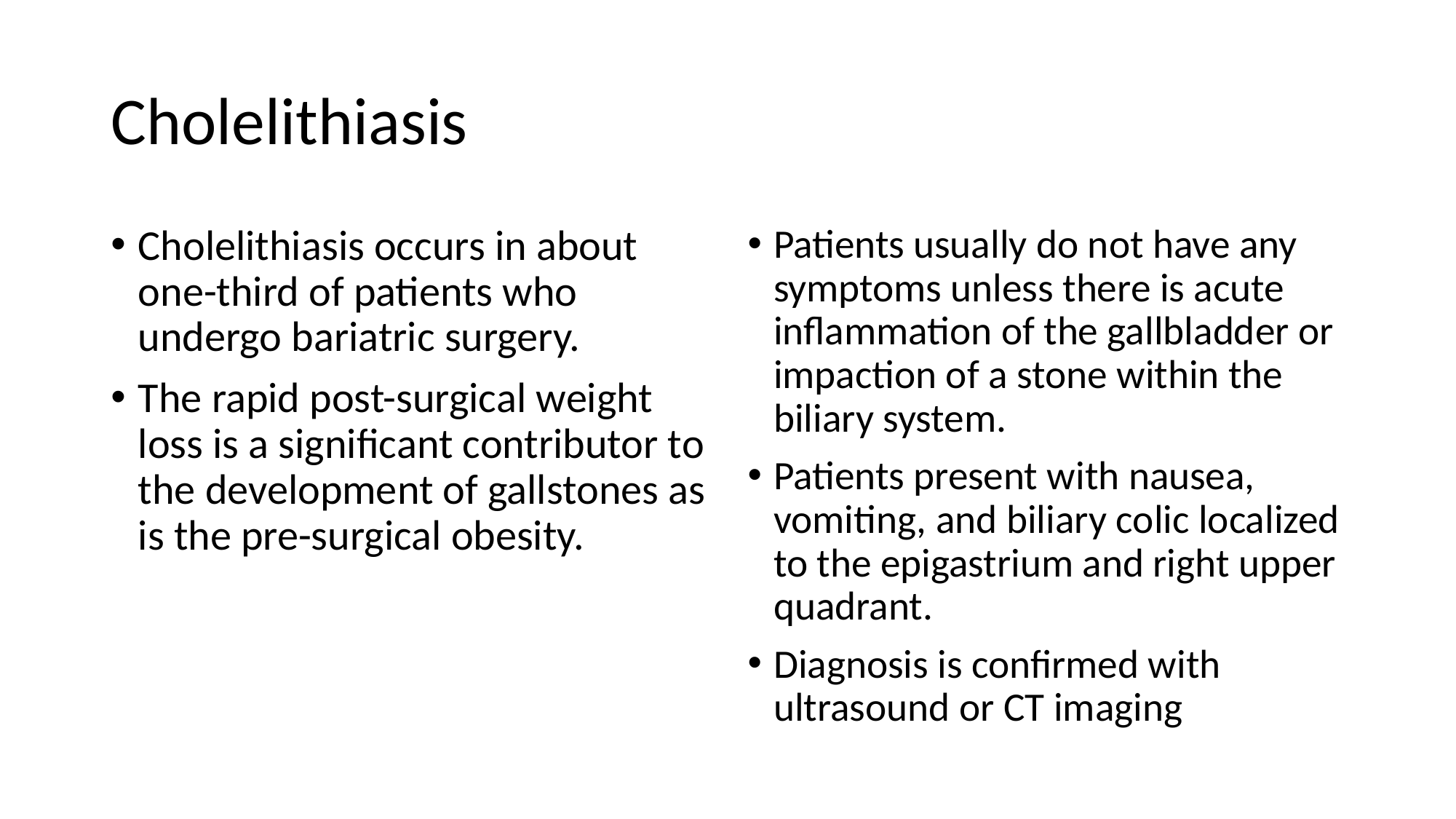

# Cholelithiasis
Cholelithiasis occurs in about one-third of patients who undergo bariatric surgery.
The rapid post-surgical weight loss is a significant contributor to the development of gallstones as is the pre-surgical obesity.

Patients usually do not have any symptoms unless there is acute inflammation of the gallbladder or impaction of a stone within the biliary system.
Patients present with nausea, vomiting, and biliary colic localized to the epigastrium and right upper quadrant.
Diagnosis is confirmed with ultrasound or CT imaging